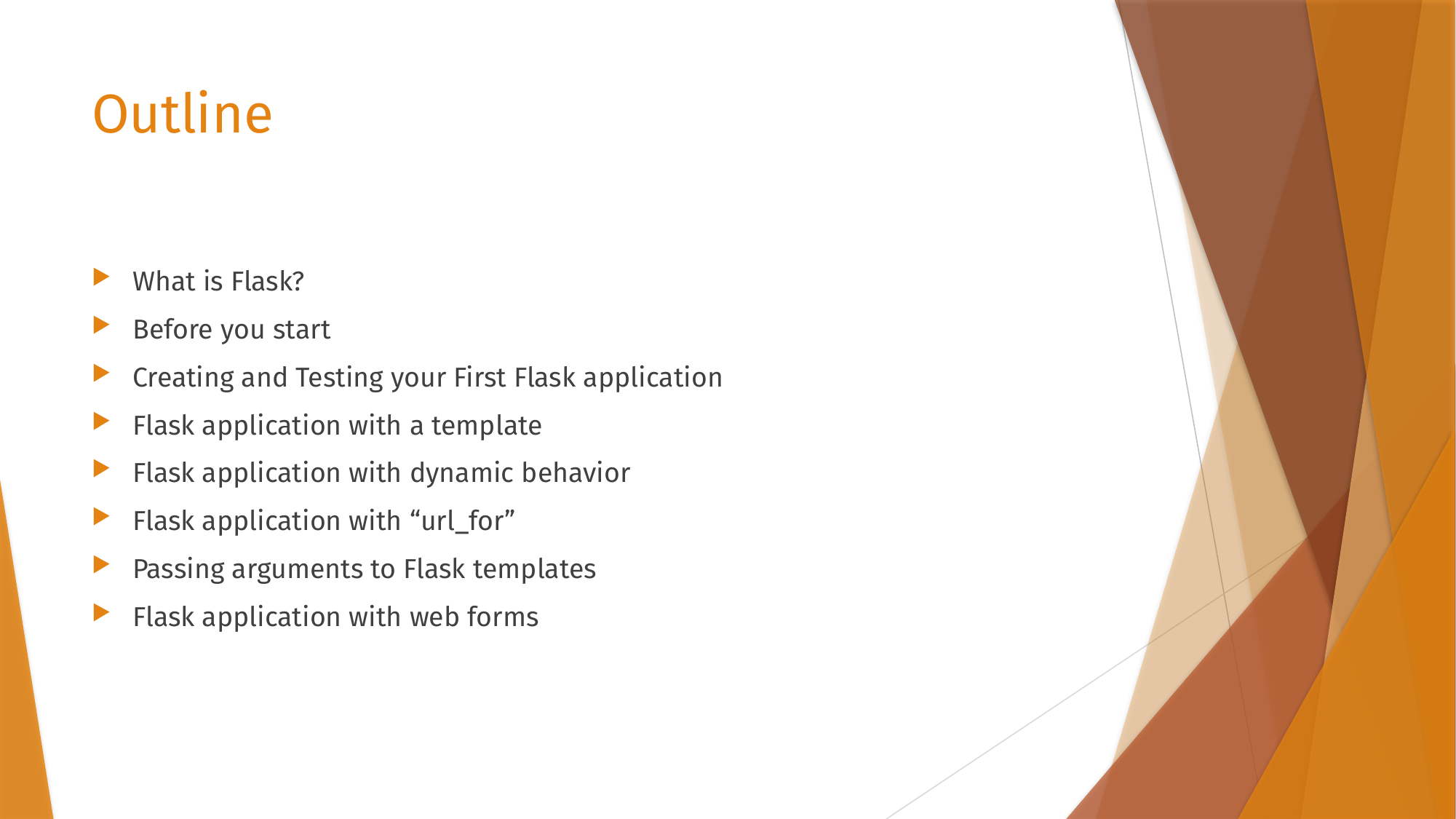

# Outline
What is Flask?
Before you start
Creating and Testing your First Flask application
Flask application with a template
Flask application with dynamic behavior
Flask application with “url_for”
Passing arguments to Flask templates
Flask application with web forms